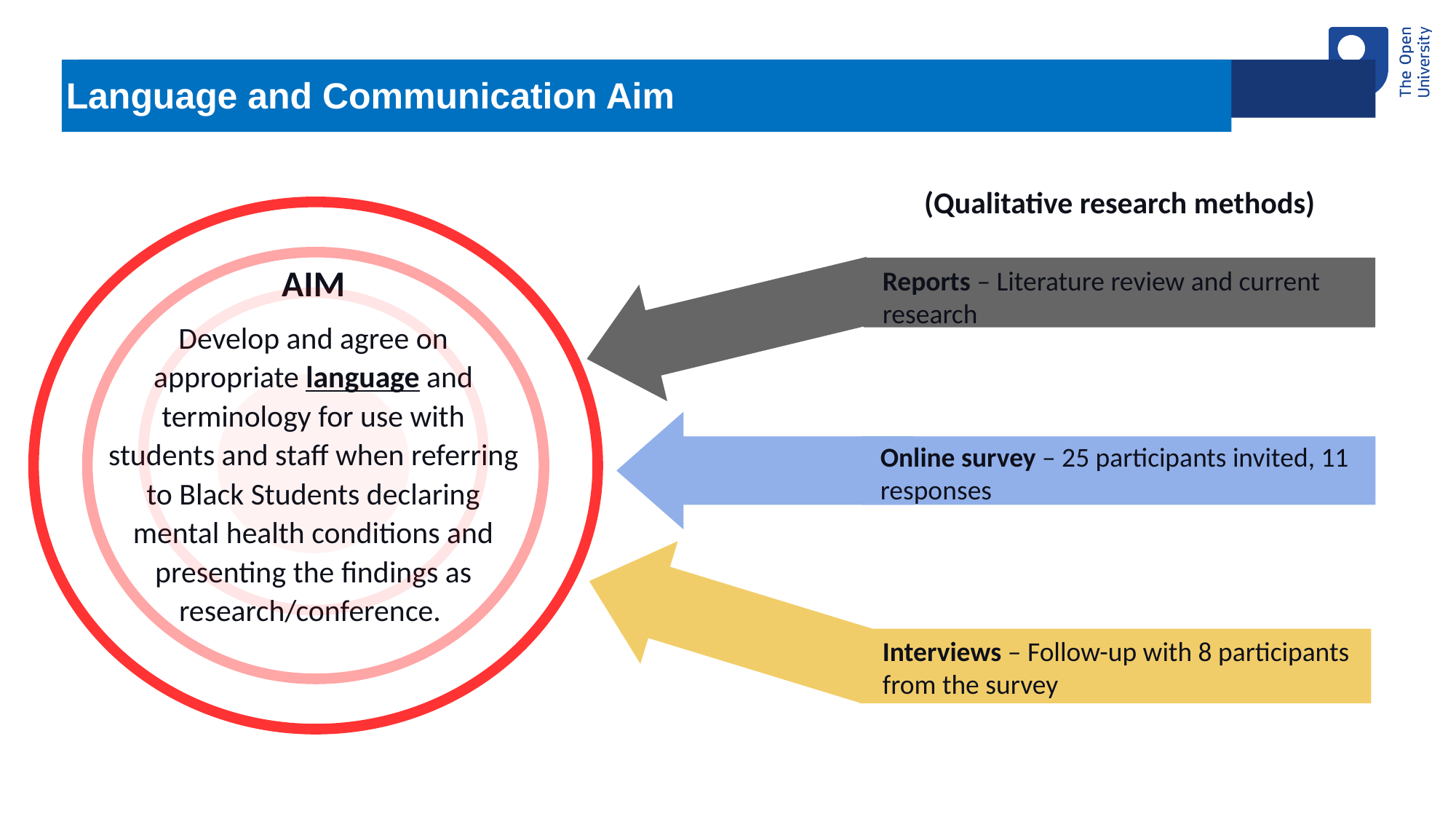

Language and Communication Aim
# Language and Communication Aim
(Qualitative research methods)

AIM
Develop and agree on appropriate language and terminology for use with students and staff when referring to Black Students declaring mental health conditions and presenting the findings as research/conference.

Reports – Literature review and current research

Online survey – 25 participants invited, 11 responses

Interviews – Follow-up with 8 participants from the survey